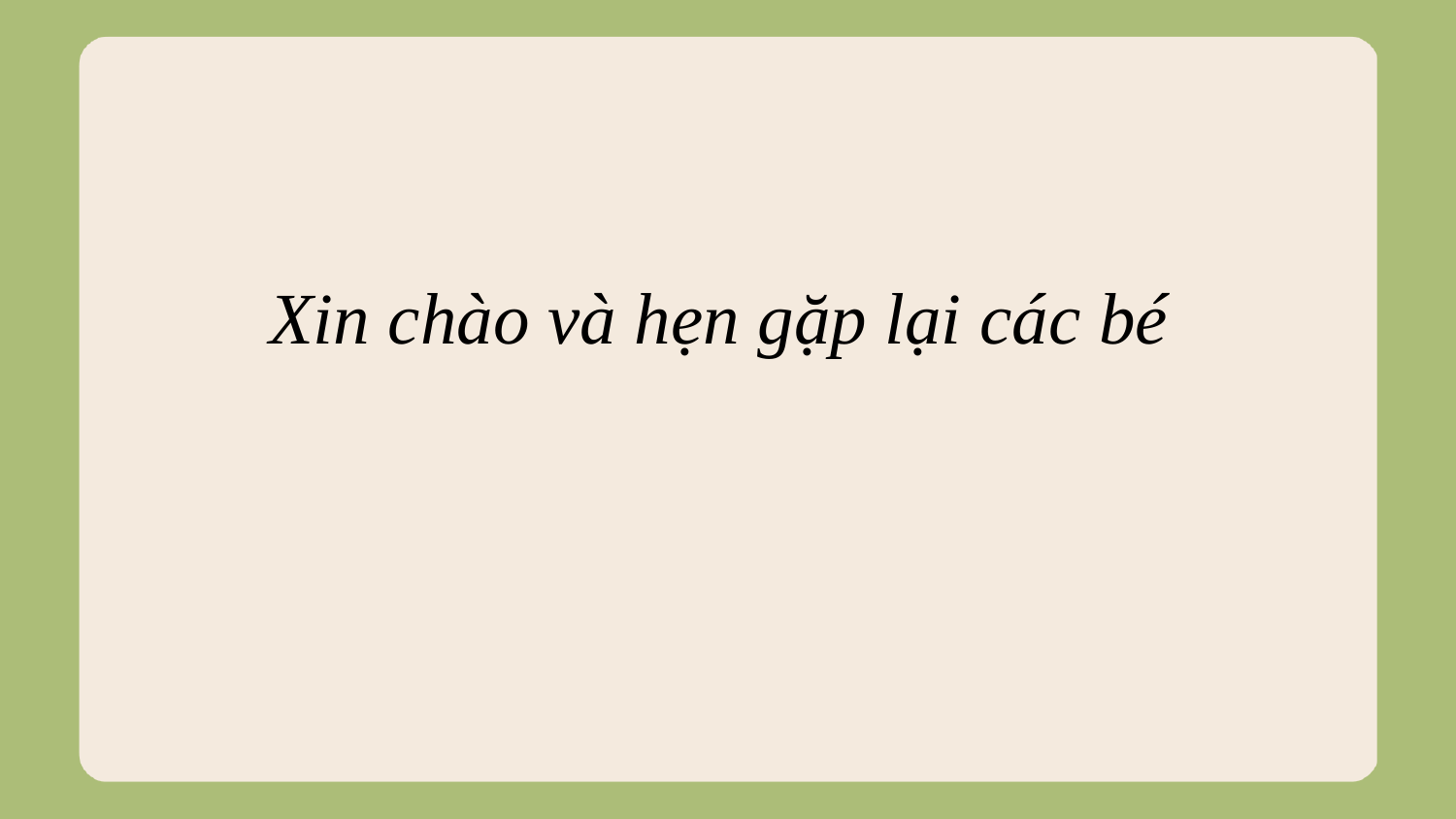

Xin chào và hẹn gặp lại các bé